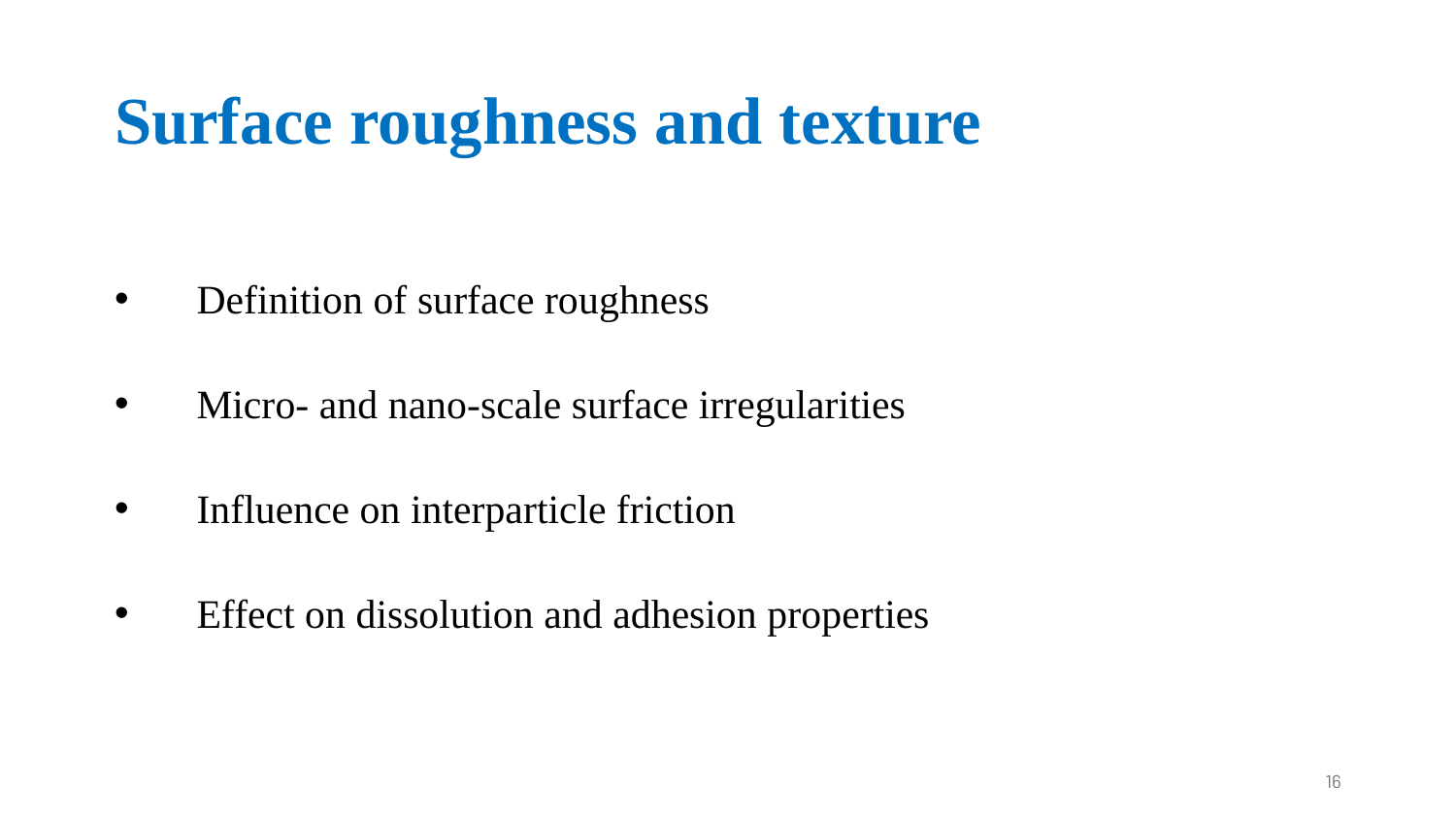

# Surface roughness and texture
Definition of surface roughness
Micro- and nano-scale surface irregularities
Influence on interparticle friction
Effect on dissolution and adhesion properties
16